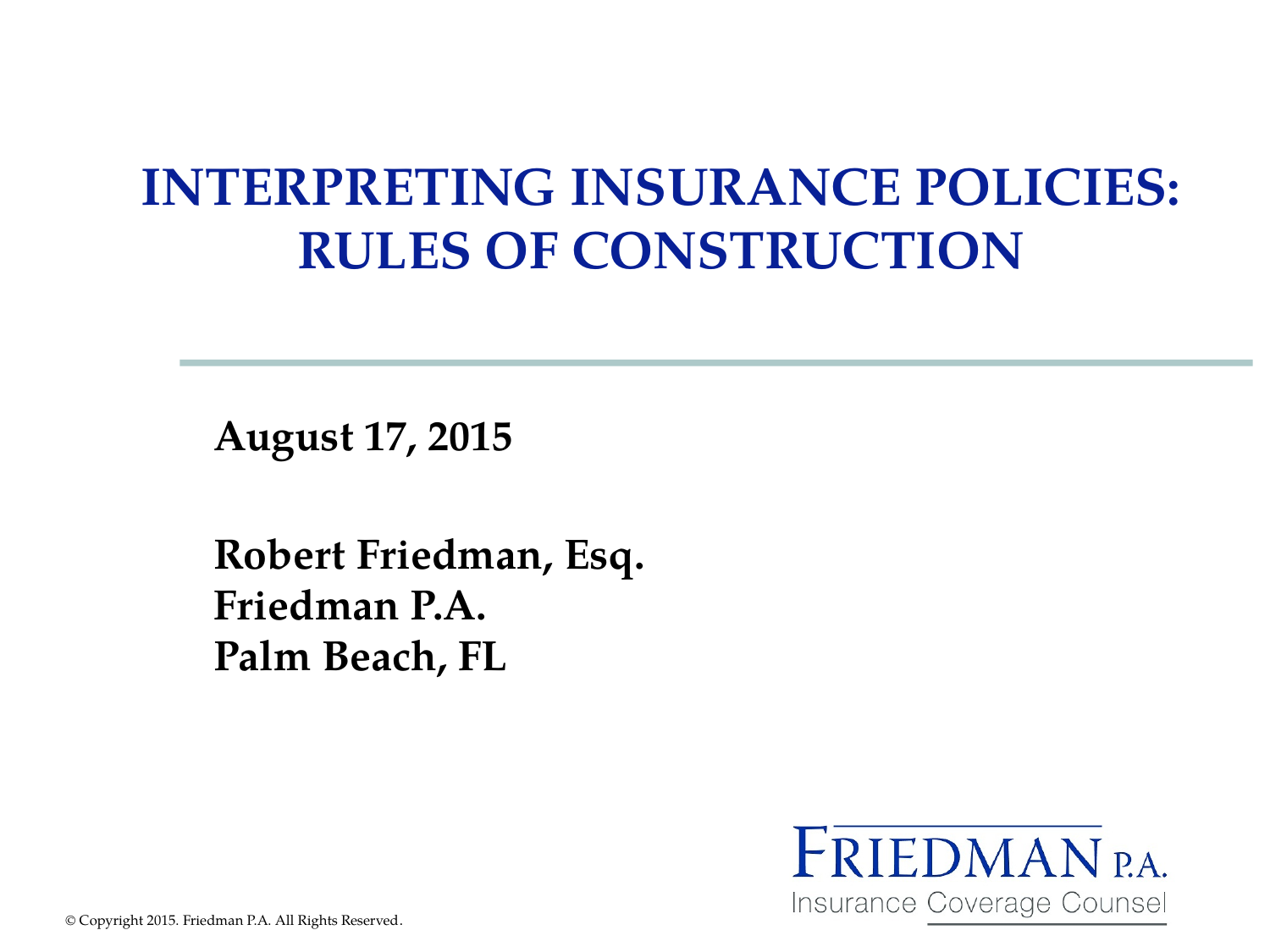

# INTERPRETING INSURANCE POLICIES: RULES OF CONSTRUCTION
August 17, 2015

Robert Friedman, Esq.
Friedman P.A.
Palm Beach, FL